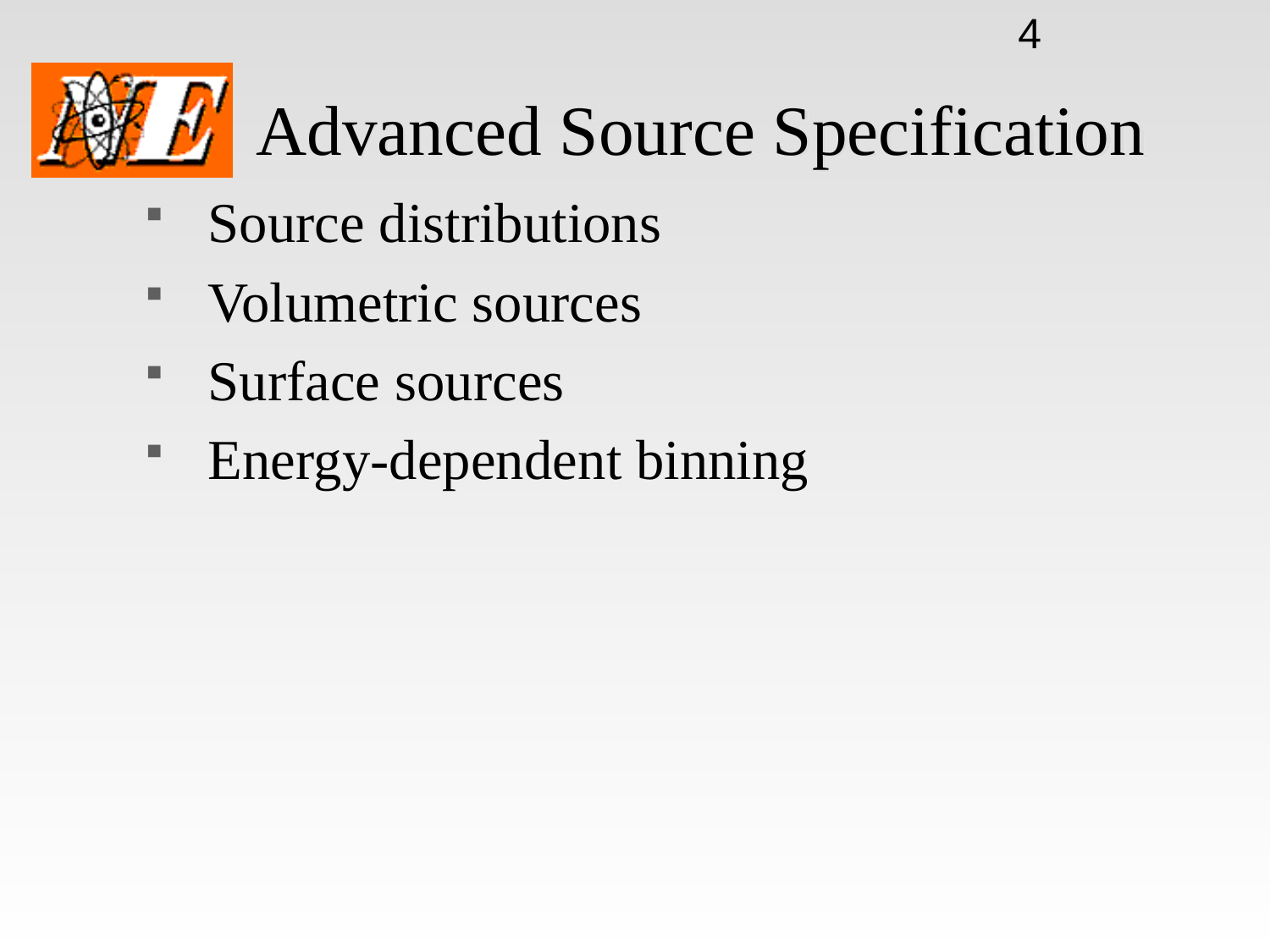

4
# Advanced Source Specification
Source distributions
Volumetric sources
Surface sources
Energy-dependent binning